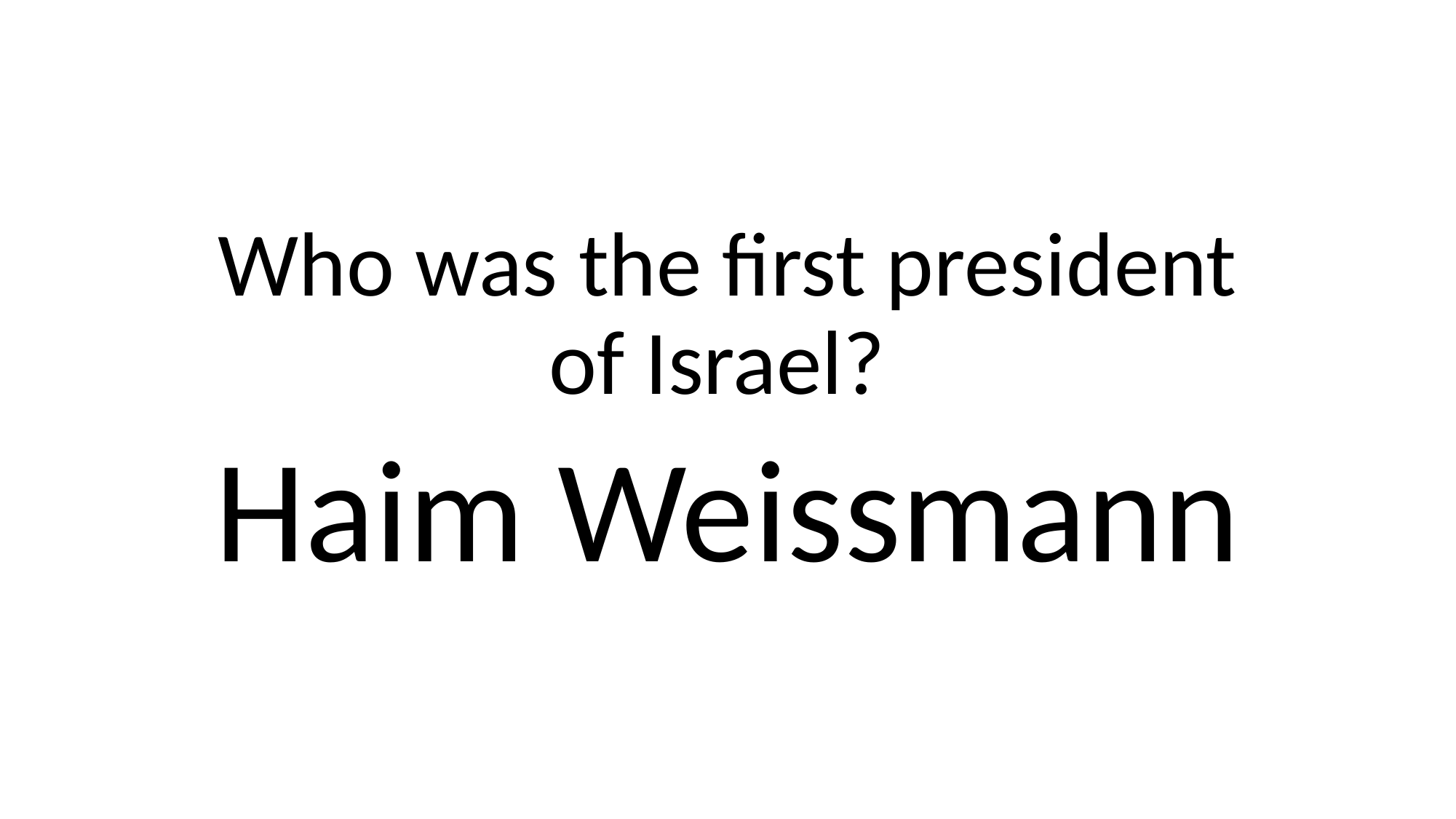

# Who was the first president of Israel?
Haim Weissmann